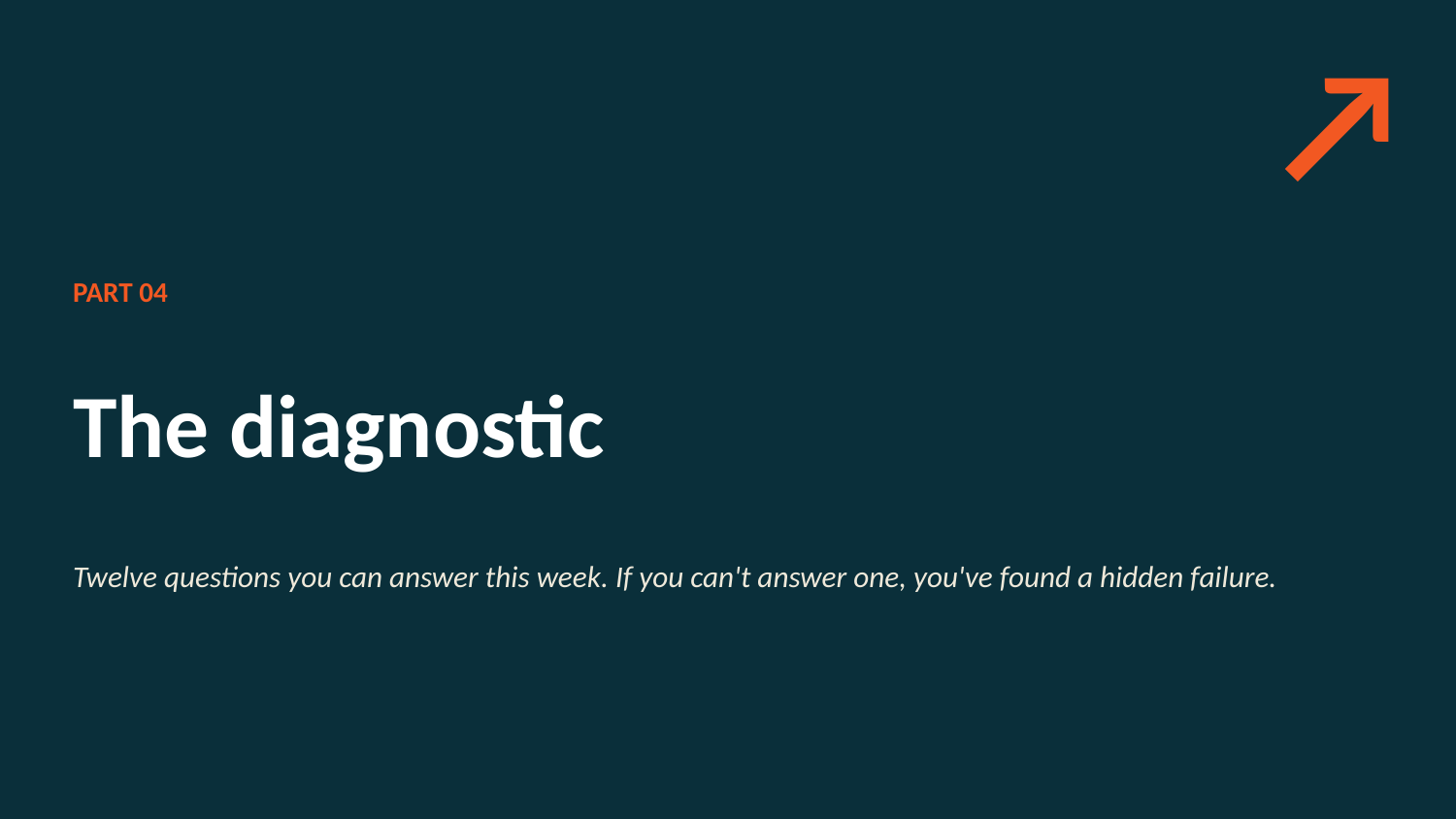

↗
PART 04
The diagnostic
Twelve questions you can answer this week. If you can't answer one, you've found a hidden failure.